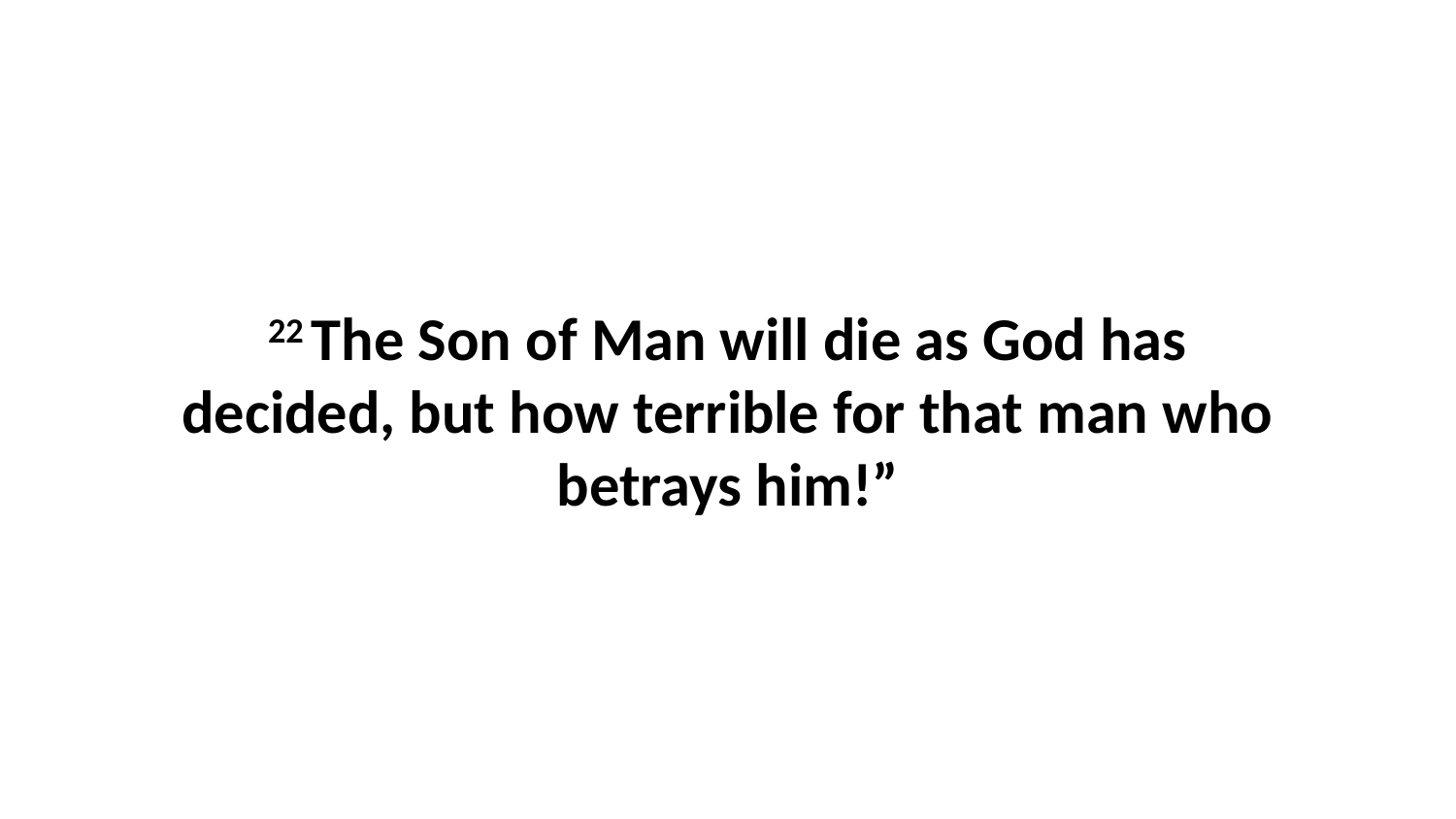

22 The Son of Man will die as God has decided, but how terrible for that man who betrays him!”